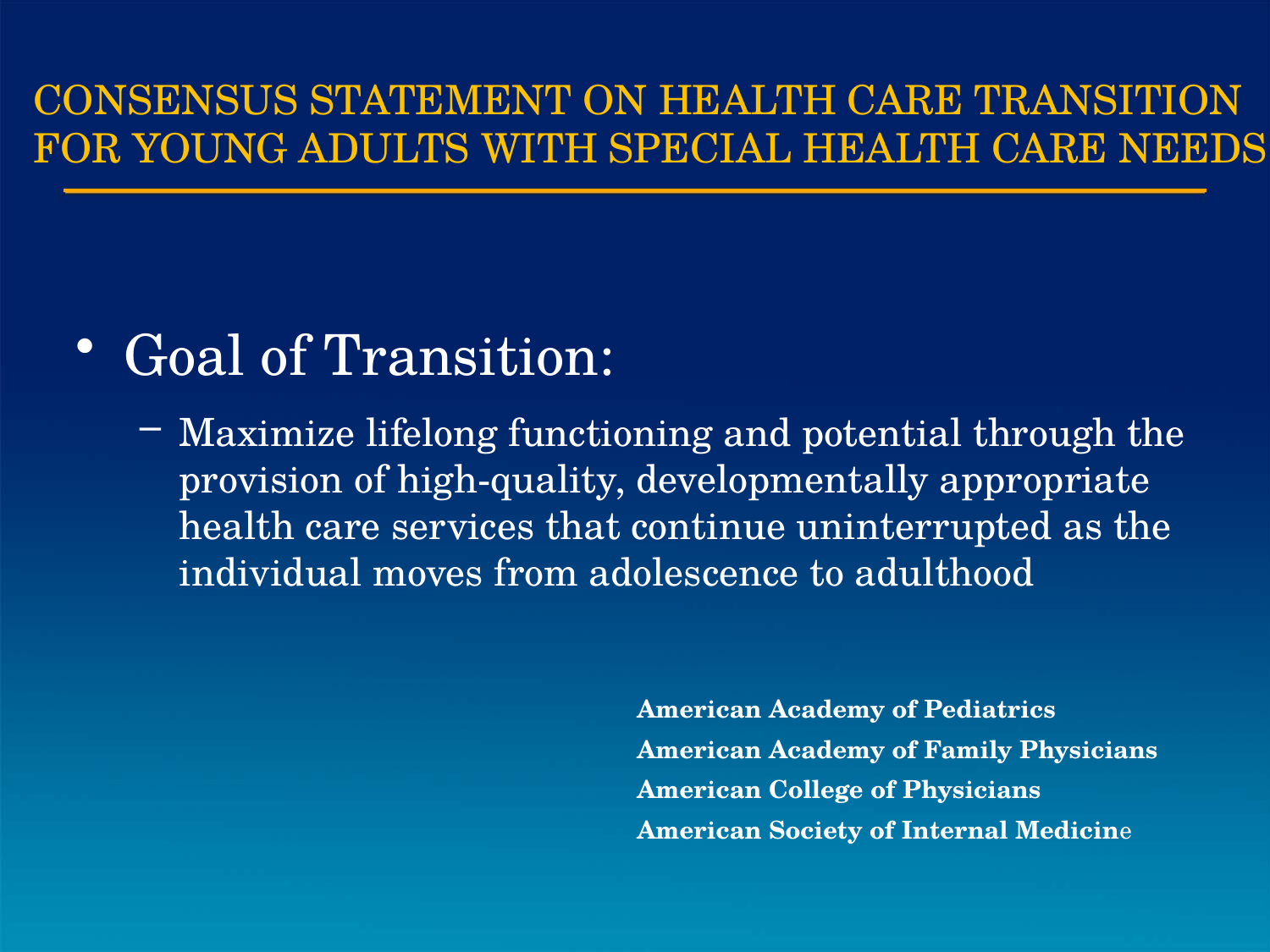

# Consensus Statement on Health Care Transition for Young Adults With Special Health Care Needs

Goal of Transition:
Maximize lifelong functioning and potential through the provision of high-quality, developmentally appropriate health care services that continue uninterrupted as the individual moves from adolescence to adulthood
American Academy of Pediatrics
American Academy of Family Physicians
American College of Physicians
American Society of Internal Medicine